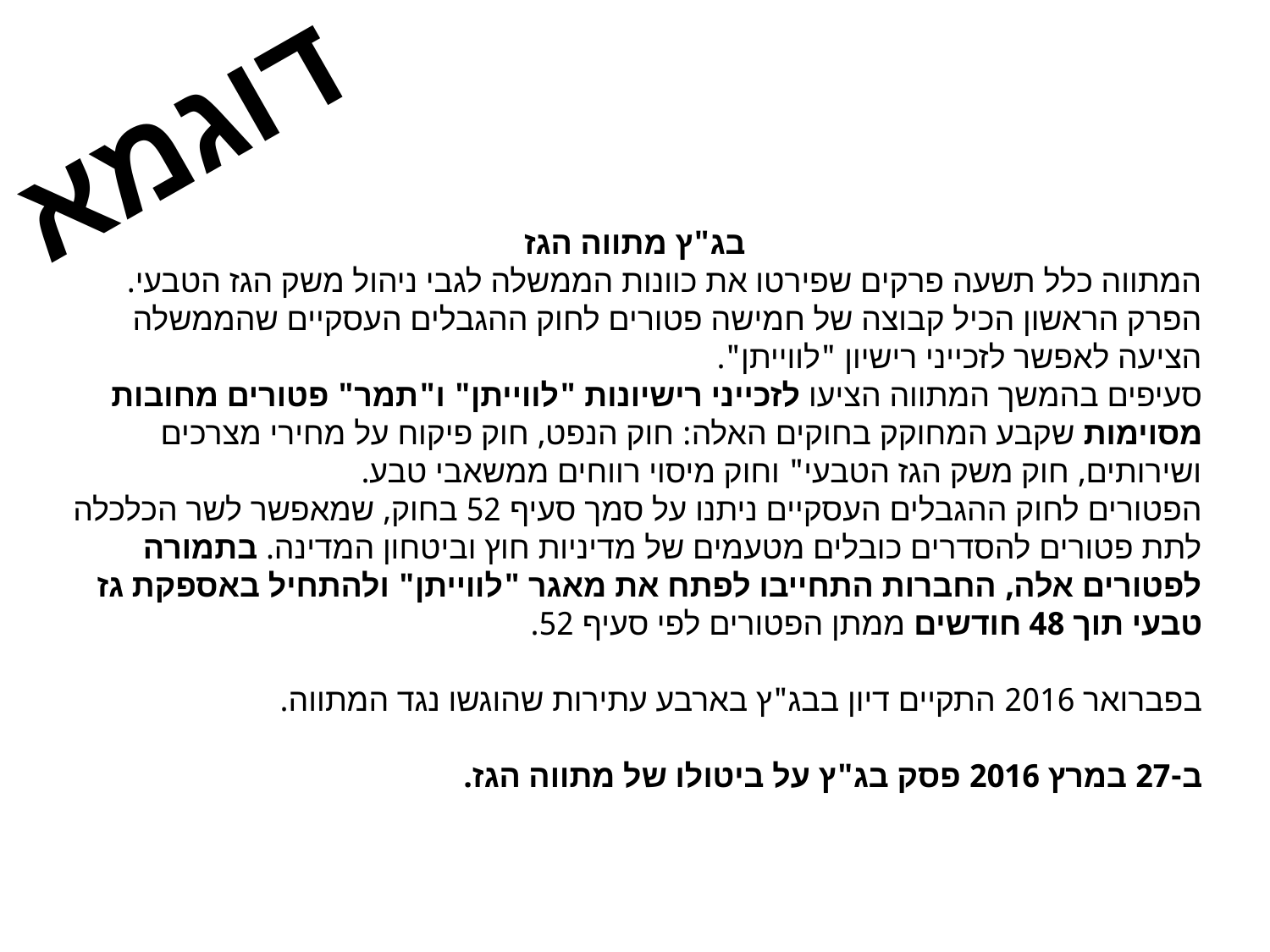

דוגמא
בג"ץ מתווה הגז
המתווה כלל תשעה פרקים שפירטו את כוונות הממשלה לגבי ניהול משק הגז הטבעי.
הפרק הראשון הכיל קבוצה של חמישה פטורים לחוק ההגבלים העסקיים שהממשלה הציעה לאפשר לזכייני רישיון "לווייתן".
סעיפים בהמשך המתווה הציעו לזכייני רישיונות "לווייתן" ו"תמר" פטורים מחובות מסוימות שקבע המחוקק בחוקים האלה: חוק הנפט, חוק פיקוח על מחירי מצרכים ושירותים, חוק משק הגז הטבעי" וחוק מיסוי רווחים ממשאבי טבע.
הפטורים לחוק ההגבלים העסקיים ניתנו על סמך סעיף 52 בחוק, שמאפשר לשר הכלכלה לתת פטורים להסדרים כובלים מטעמים של מדיניות חוץ וביטחון המדינה. בתמורה לפטורים אלה, החברות התחייבו לפתח את מאגר "לווייתן" ולהתחיל באספקת גז טבעי תוך 48 חודשים ממתן הפטורים לפי סעיף 52.

בפברואר 2016 התקיים דיון בבג"ץ בארבע עתירות שהוגשו נגד המתווה.

ב-27 במרץ 2016 פסק בג"ץ על ביטולו של מתווה הגז.